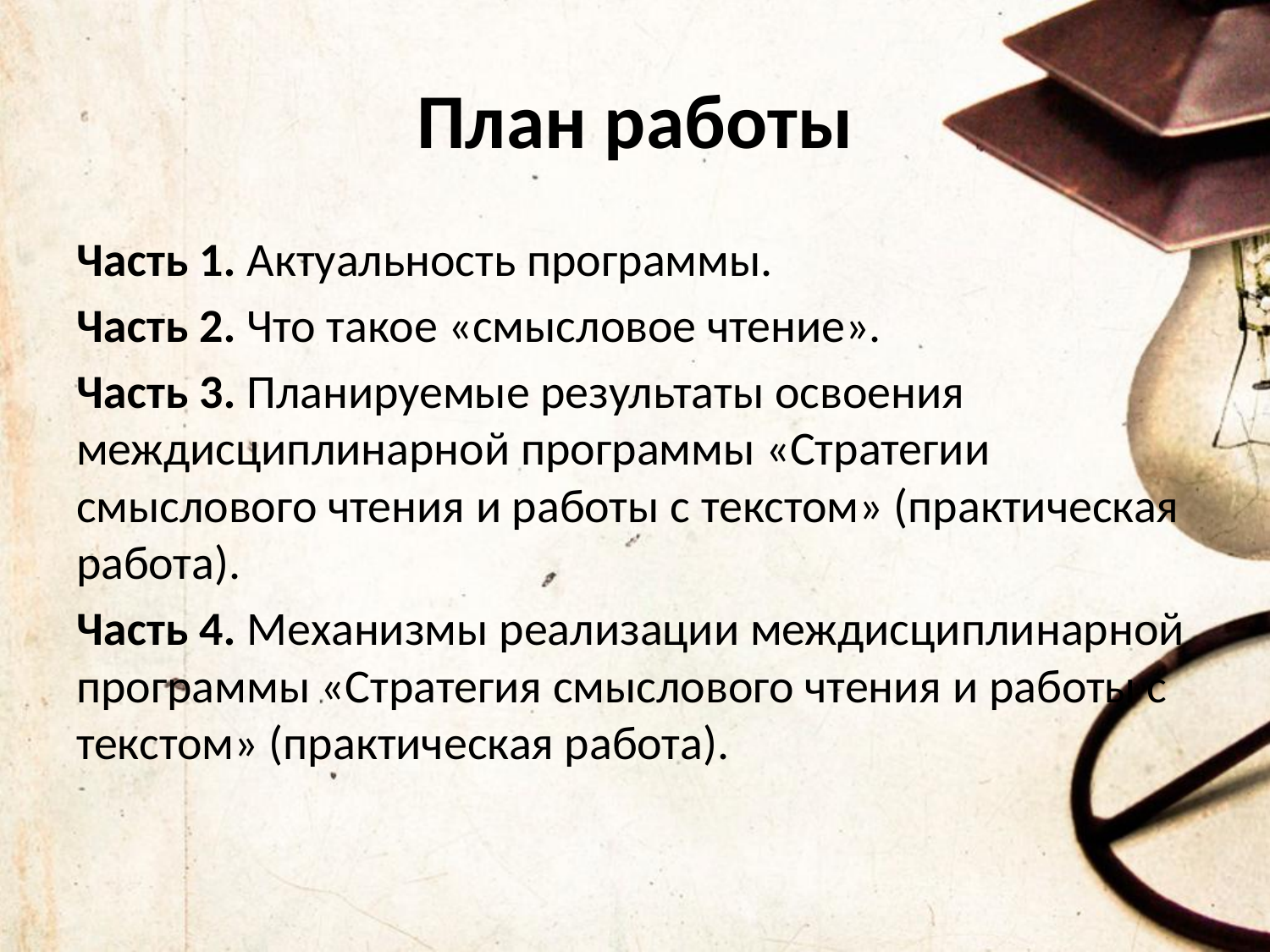

# План работы
Часть 1. Актуальность программы.
Часть 2. Что такое «смысловое чтение».
Часть 3. Планируемые результаты освоения междисциплинарной программы «Стратегии смыслового чтения и работы с текстом» (практическая работа).
Часть 4. Механизмы реализации междисциплинарной программы «Стратегия смыслового чтения и работы с текстом» (практическая работа).